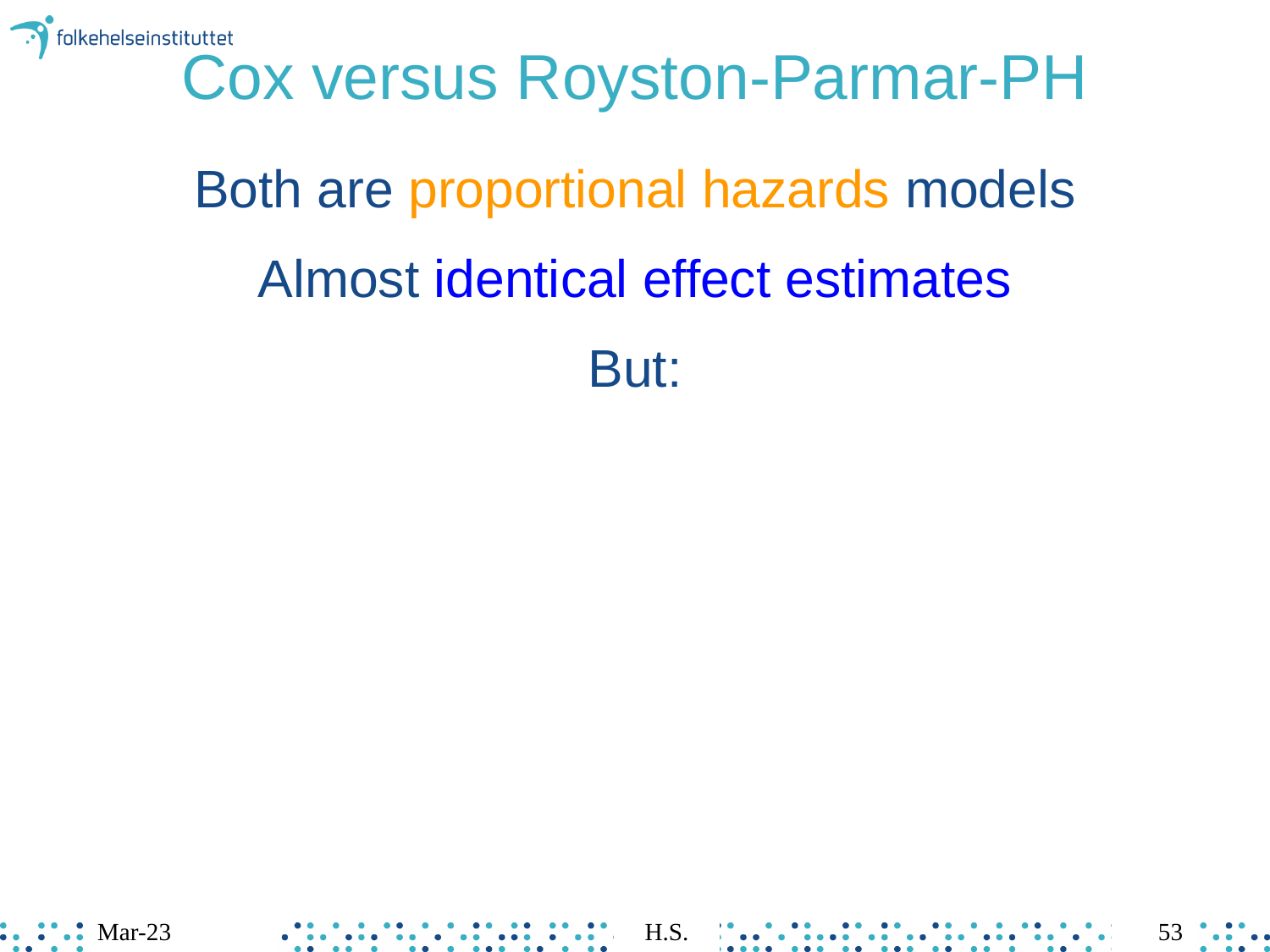

# Cox versus Royston-Parmar-PH
Both are proportional hazards models
Almost identical effect estimates
But:
Mar-23
H.S.
53